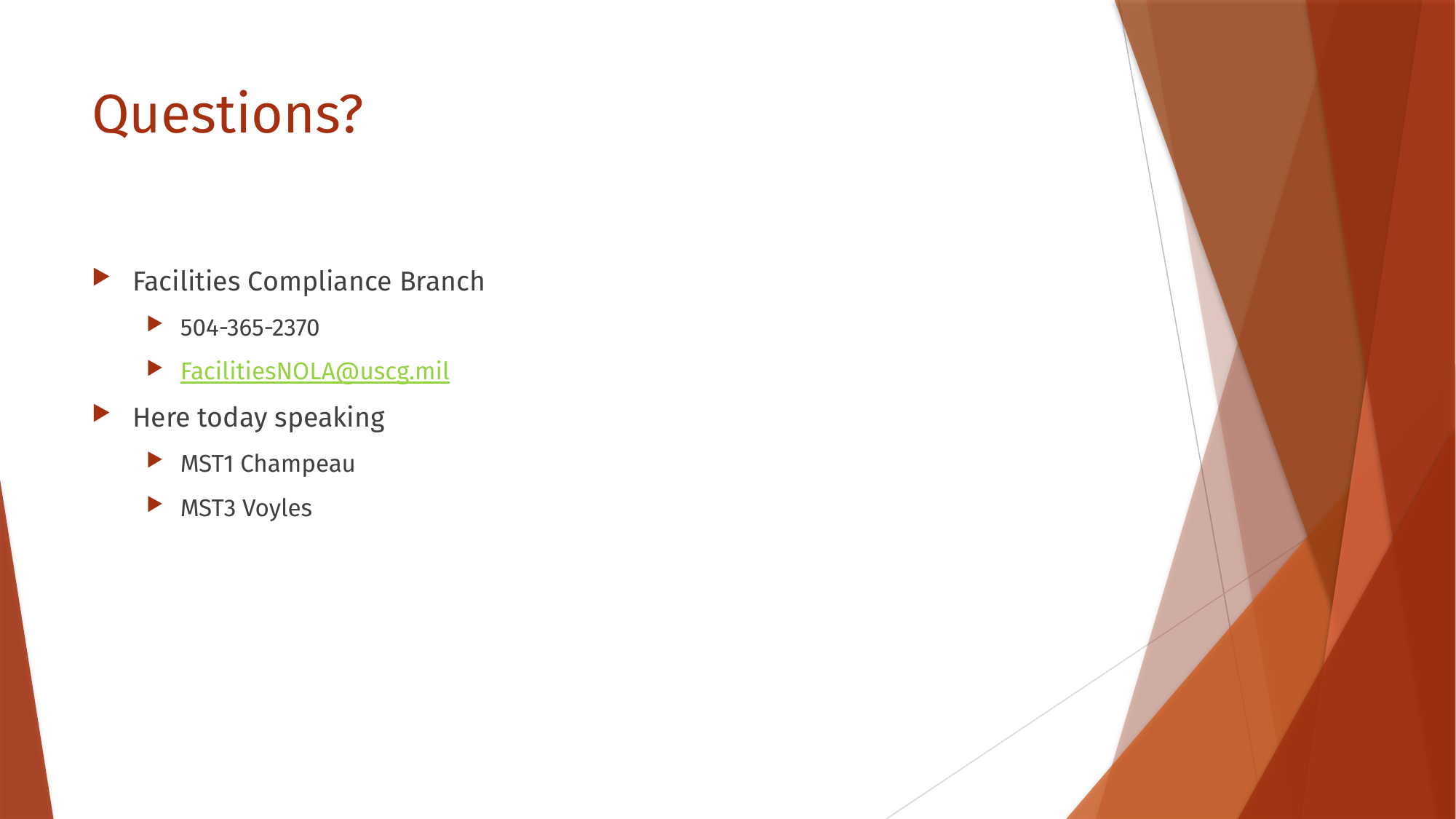

# Questions?
Facilities Compliance Branch
504-365-2370
FacilitiesNOLA@uscg.mil
Here today speaking
MST1 Champeau
MST3 Voyles